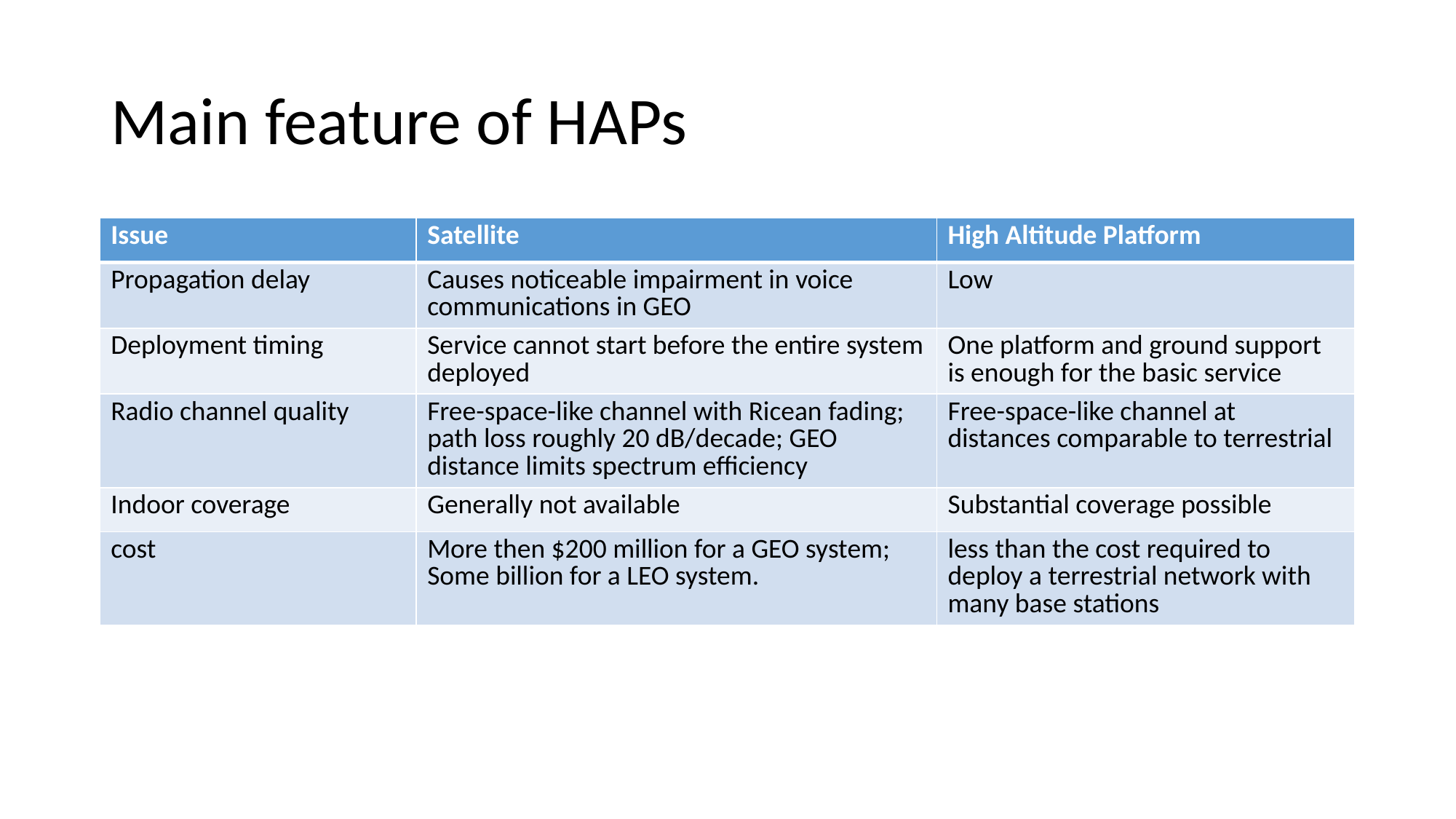

# Main feature of HAPs
| Issue | Satellite | High Altitude Platform |
| --- | --- | --- |
| Propagation delay | Causes noticeable impairment in voice communications in GEO | Low |
| Deployment timing | Service cannot start before the entire system deployed | One platform and ground support is enough for the basic service |
| Radio channel quality | Free-space-like channel with Ricean fading; path loss roughly 20 dB/decade; GEO distance limits spectrum efficiency | Free-space-like channel at distances comparable to terrestrial |
| Indoor coverage | Generally not available | Substantial coverage possible |
| cost | More then $200 million for a GEO system; Some billion for a LEO system. | less than the cost required to deploy a terrestrial network with many base stations |